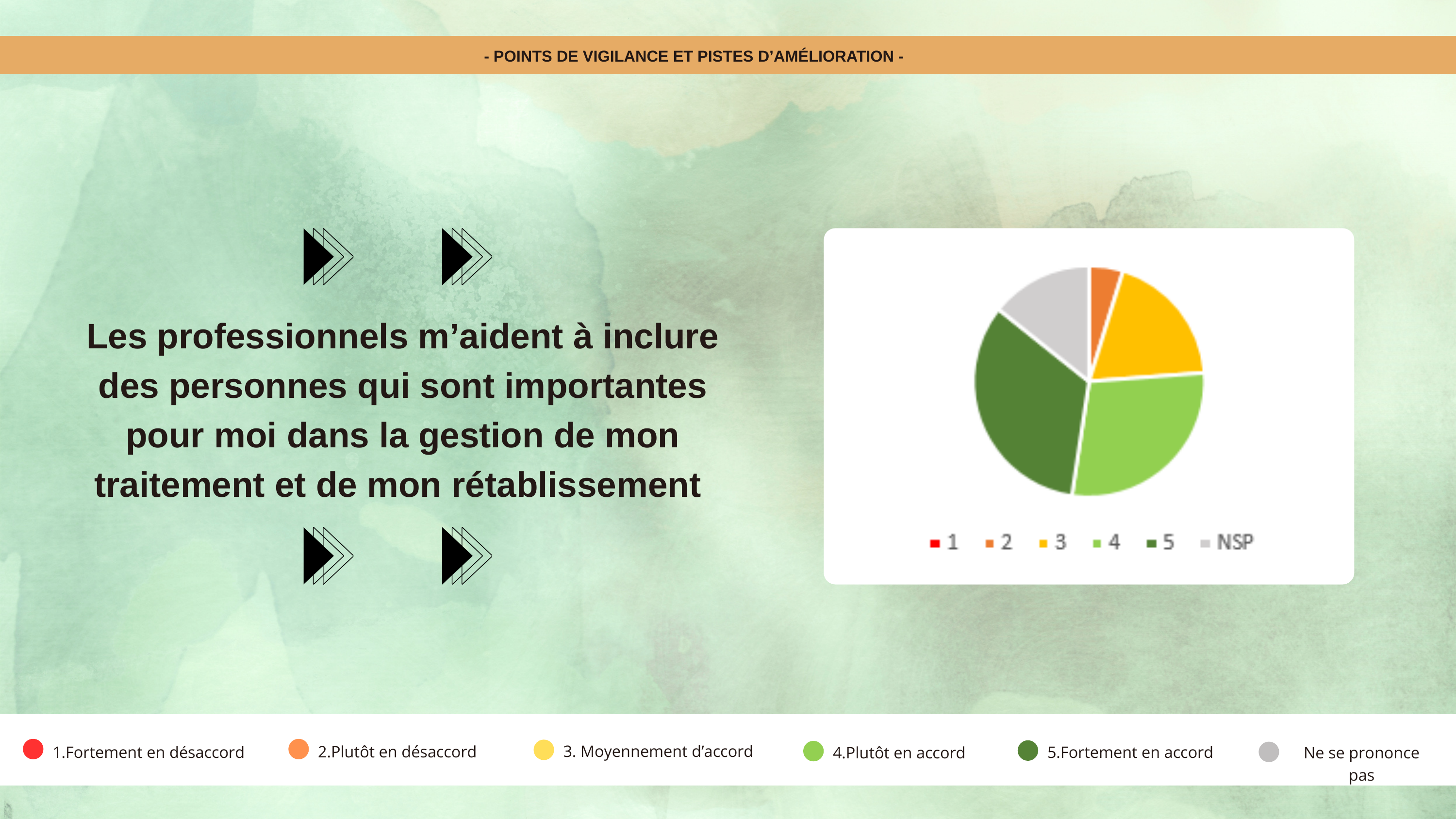

- POINTS DE VIGILANCE ET PISTES D’AMÉLIORATION -

Les professionnels m’aident à inclure des personnes qui sont importantes pour moi dans la gestion de mon traitement et de mon rétablissement

3. Moyennement d’accord
2.Plutôt en désaccord

1.Fortement en désaccord
5.Fortement en accord

4.Plutôt en accord
Ne se prononce pas